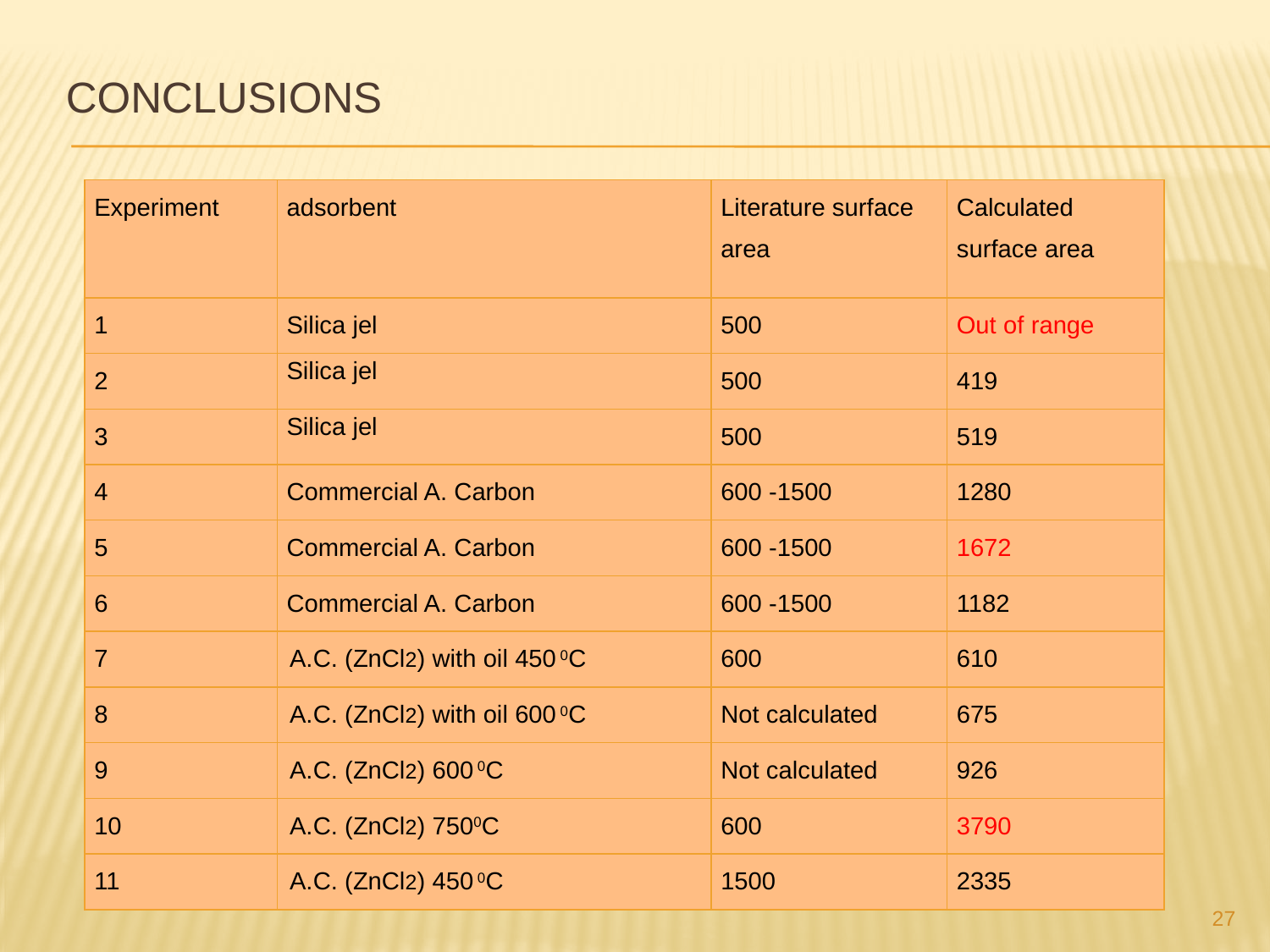

# Conclusions
| Experiment | adsorbent | Literature surface area | Calculated surface area |
| --- | --- | --- | --- |
| 1 | Silica jel | 500 | Out of range |
| 2 | Silica jel | 500 | 419 |
| 3 | Silica jel | 500 | 519 |
| 4 | Commercial A. Carbon | 600 -1500 | 1280 |
| 5 | Commercial A. Carbon | 600 -1500 | 1672 |
| 6 | Commercial A. Carbon | 600 -1500 | 1182 |
| 7 | A.C. (ZnCl2) with oil 450 0C | 600 | 610 |
| 8 | A.C. (ZnCl2) with oil 600 0C | Not calculated | 675 |
| 9 | A.C. (ZnCl2) 600 0C | Not calculated | 926 |
| 10 | A.C. (ZnCl2) 7500C | 600 | 3790 |
| 11 | A.C. (ZnCl2) 450 0C | 1500 | 2335 |
27